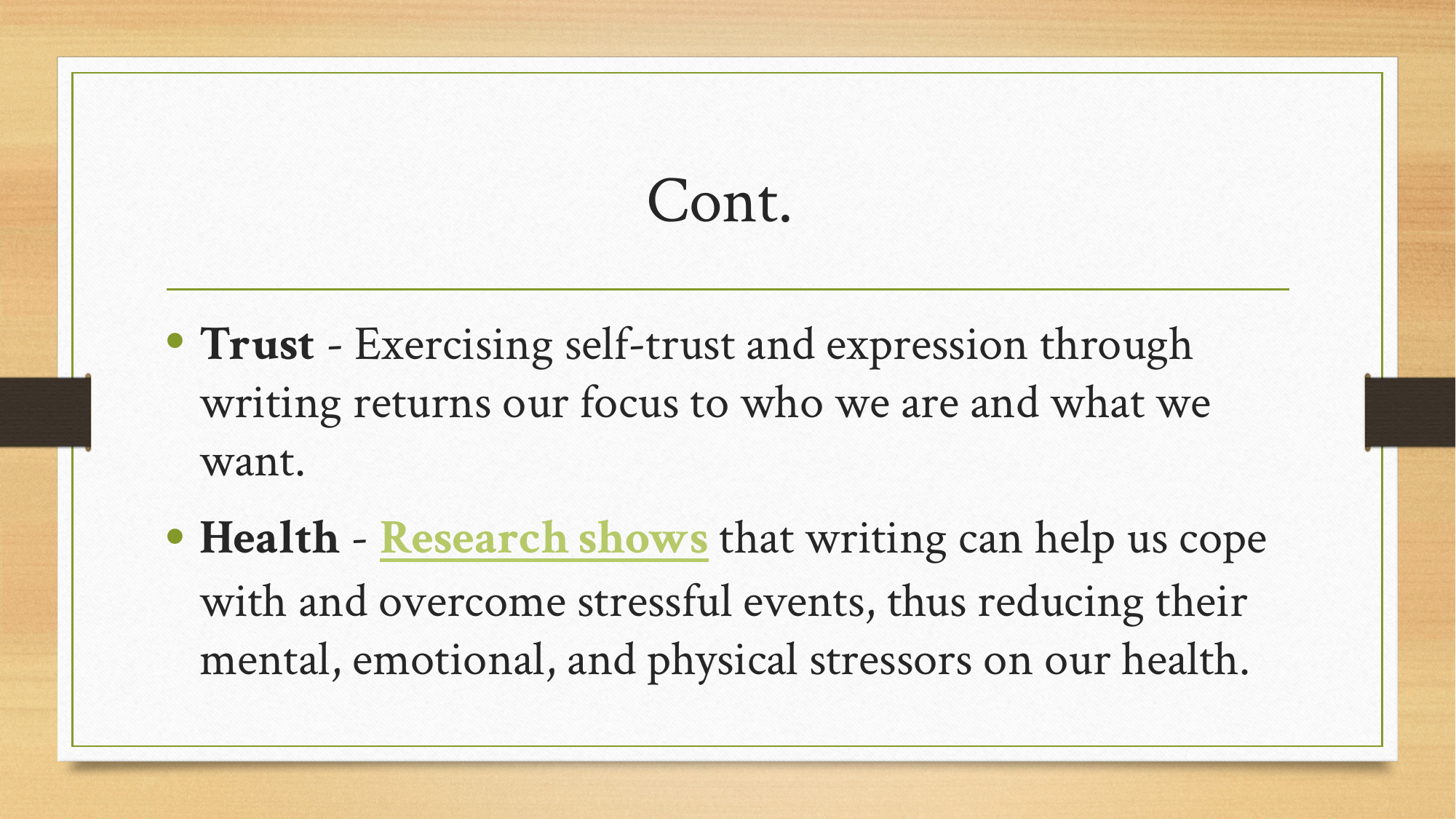

# Cont.
Trust - Exercising self-trust and expression through writing returns our focus to who we are and what we want.
Health - Research shows that writing can help us cope with and overcome stressful events, thus reducing their mental, emotional, and physical stressors on our health.